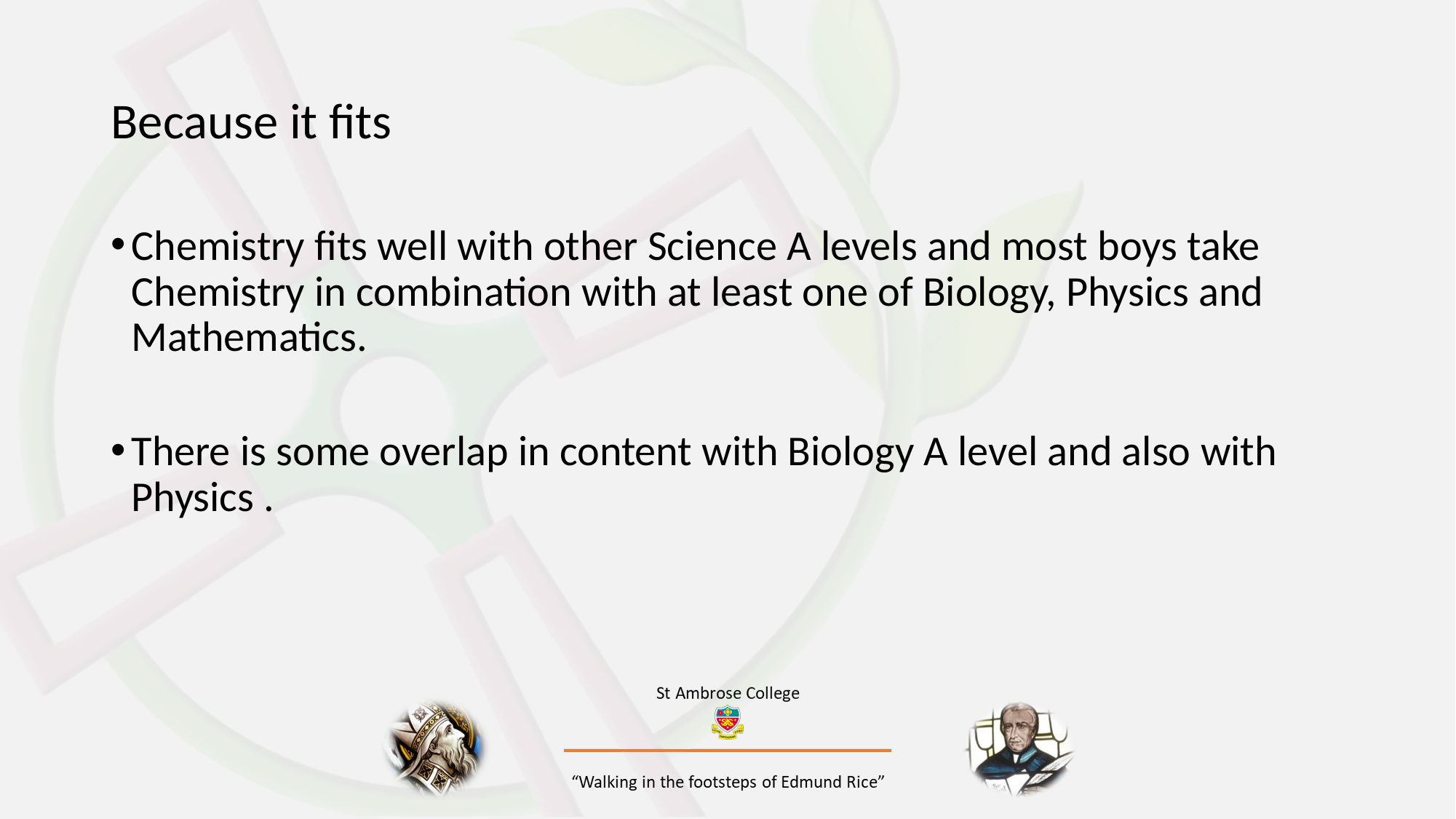

# Because it fits
Chemistry fits well with other Science A levels and most boys take Chemistry in combination with at least one of Biology, Physics and Mathematics.

There is some overlap in content with Biology A level and also with Physics .